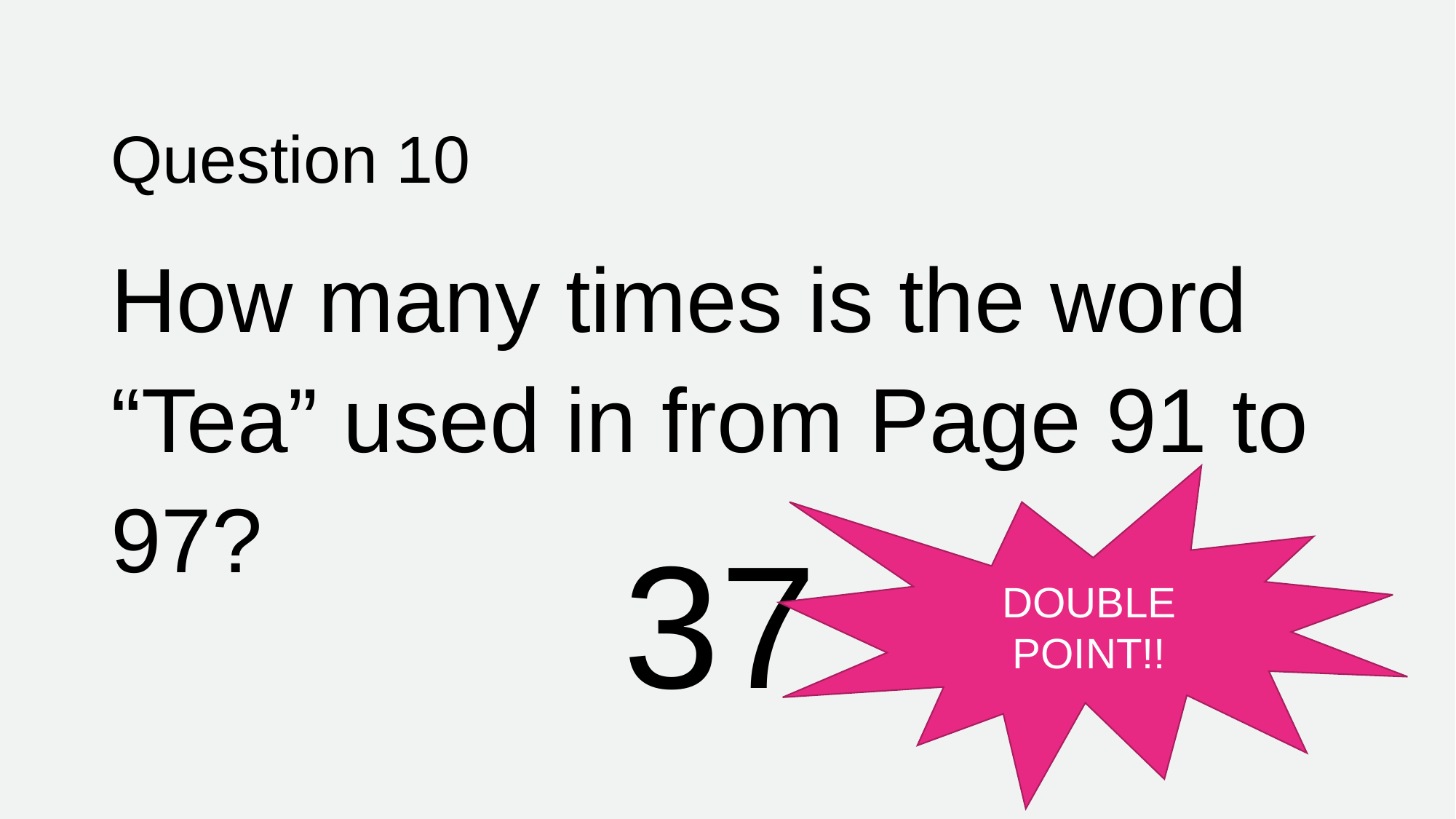

# Question 10
How many times is the word “Tea” used in from Page 91 to 97?
DOUBLE POINT!!
37